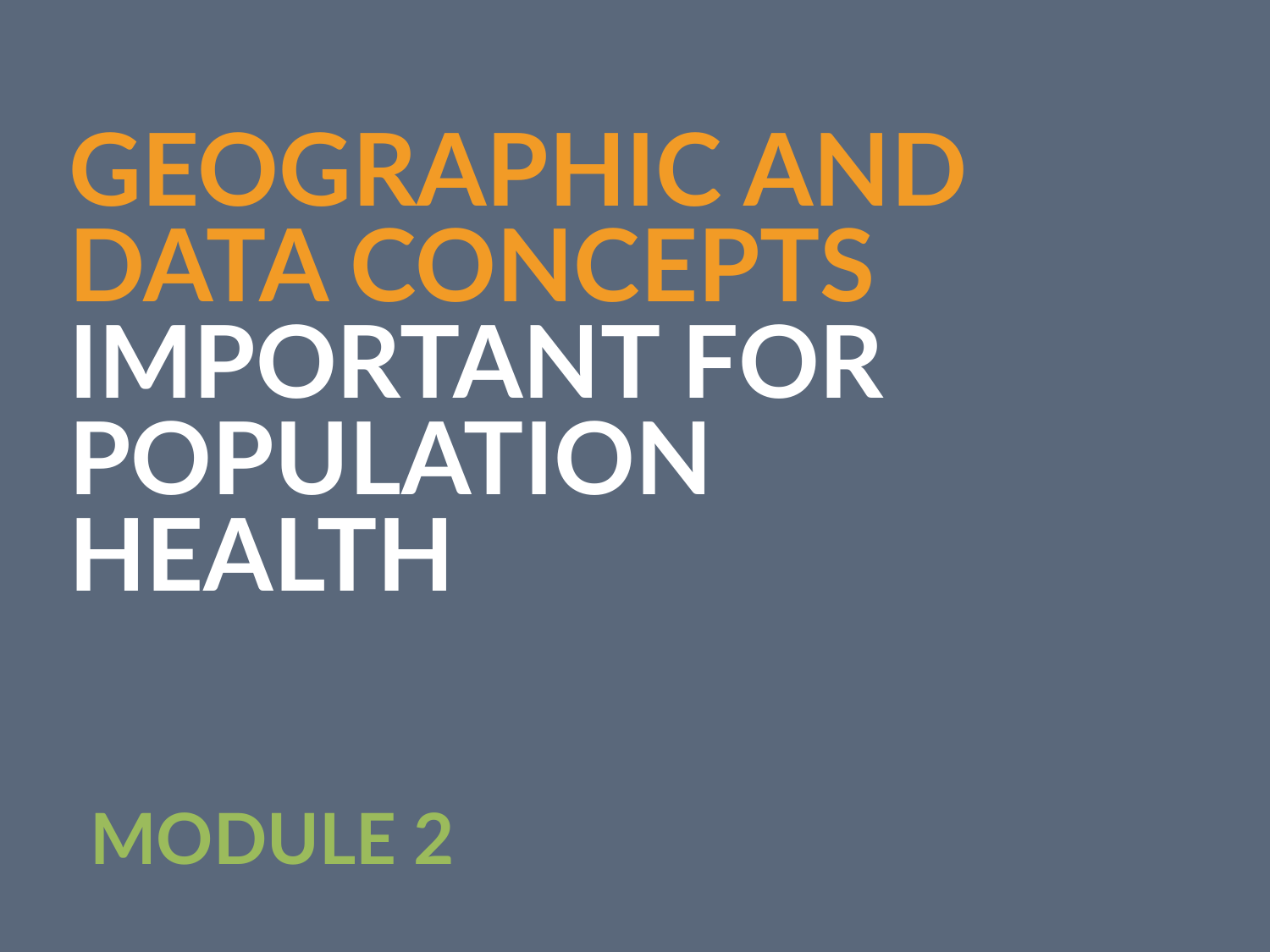

GEOGRAPHIC AND DATA CONCEPTS IMPORTANT FOR POPULATION HEALTH
MODULE 2